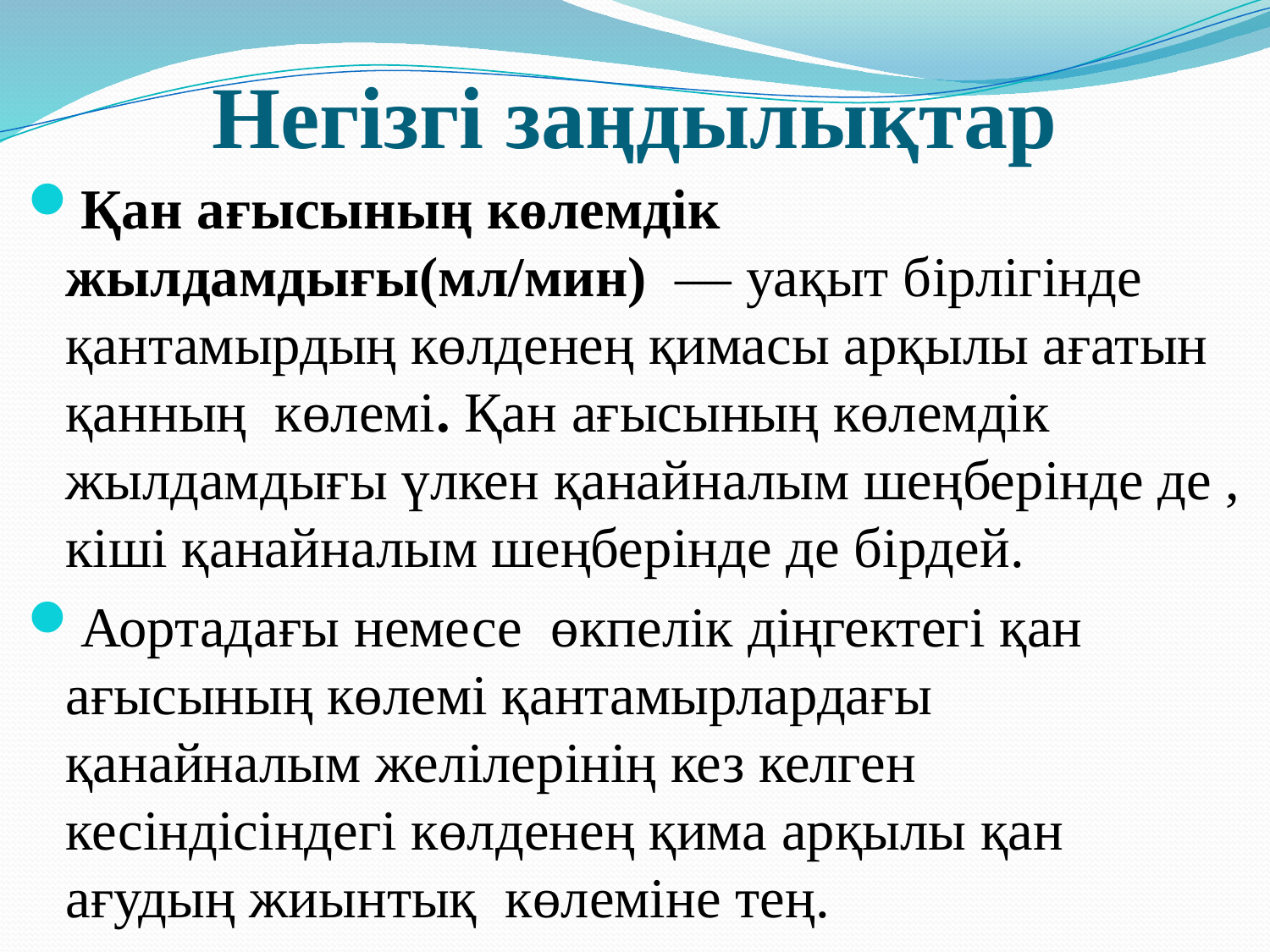

# Негізгі заңдылықтар
Қан ағысының көлемдік жылдамдығы(мл/мин)  — уақыт бiрлiгiнде қантамырдың көлденең қимасы арқылы ағатын қанның  көлемі. Қан ағысының көлемдік жылдамдығы үлкен қанайналым шеңберінде де , кіші қанайналым шеңберінде де бірдей.
Аортадағы немесе  өкпелік діңгектегі қан ағысының көлемі қантамырлардағы қанайналым желiлерiнiң кез келген кесiндiсiндегі көлденең қима арқылы қан ағудың жиынтық  көлеміне тең.